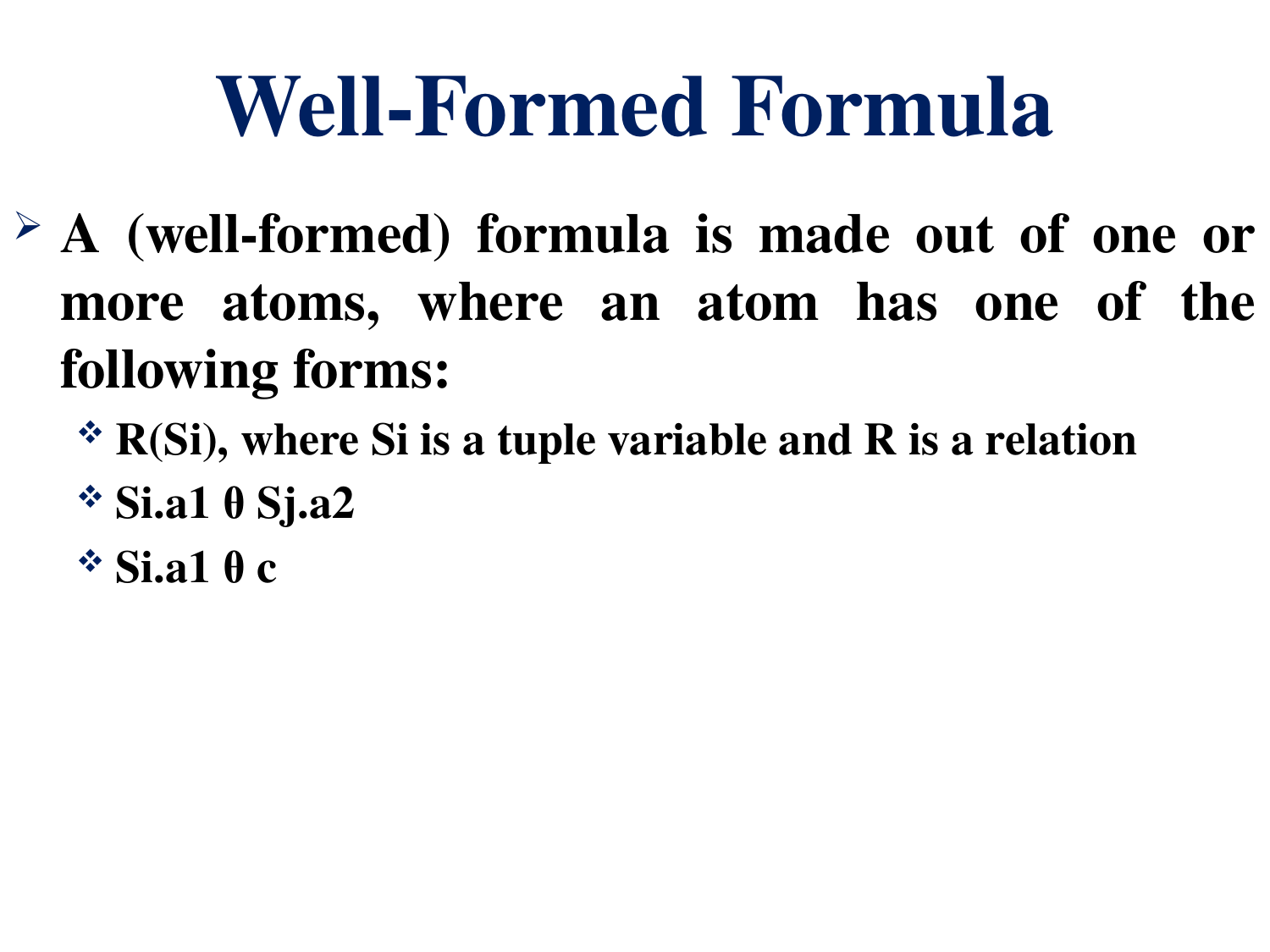

# Well-Formed Formula
A (well-formed) formula is made out of one or more atoms, where an atom has one of the following forms:
R(Si), where Si is a tuple variable and R is a relation
Si.a1 θ Sj.a2
Si.a1 θ c